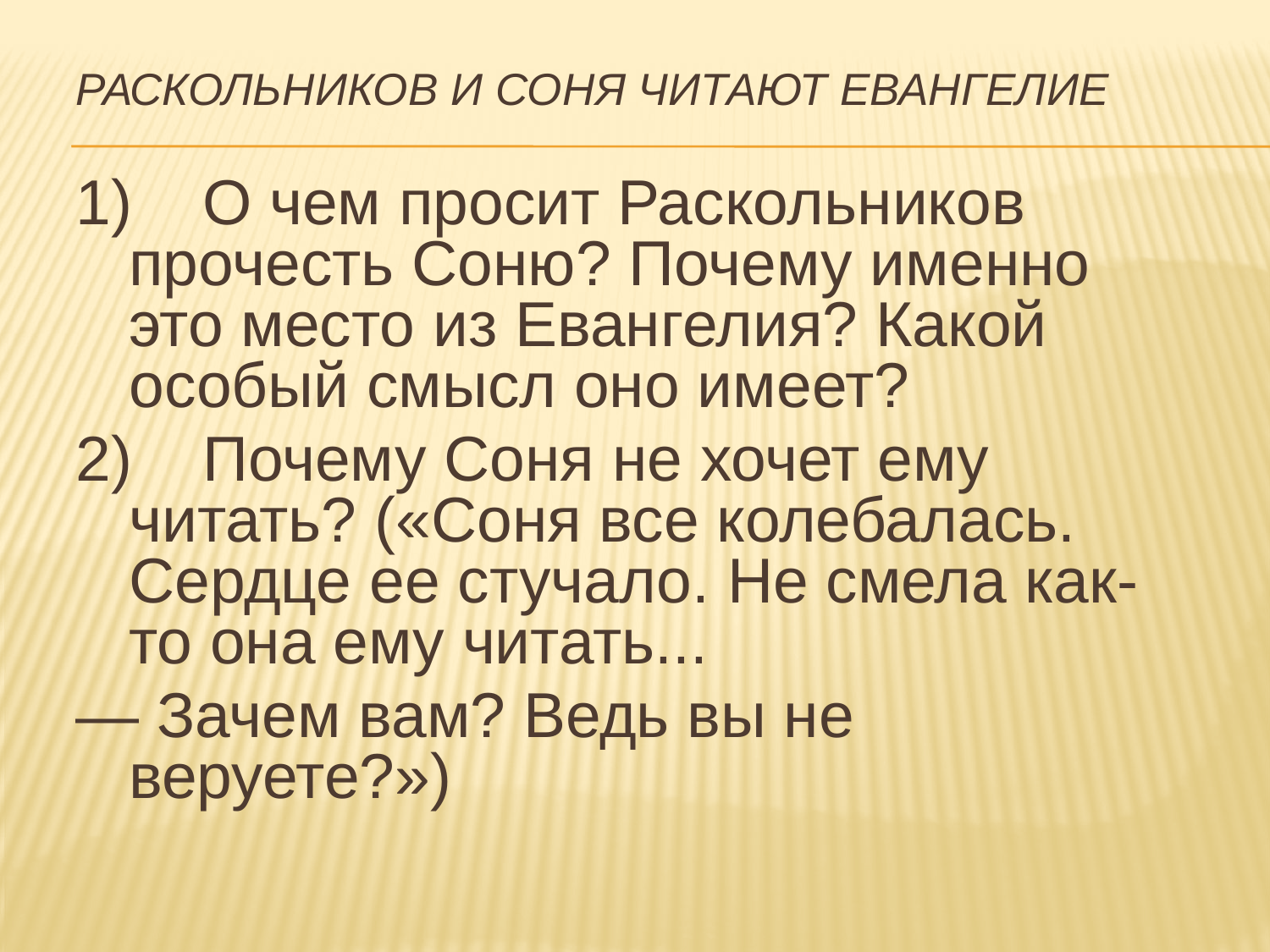

# Раскольников и Соня читают Евангелие
1)    О чем просит Раскольников прочесть Соню? Почему именно это место из Евангелия? Какой особый смысл оно имеет?
2)    Почему Соня не хочет ему читать? («Соня все колебалась. Сердце ее стучало. Не смела как-то она ему читать...
— Зачем вам? Ведь вы не веруете?»)